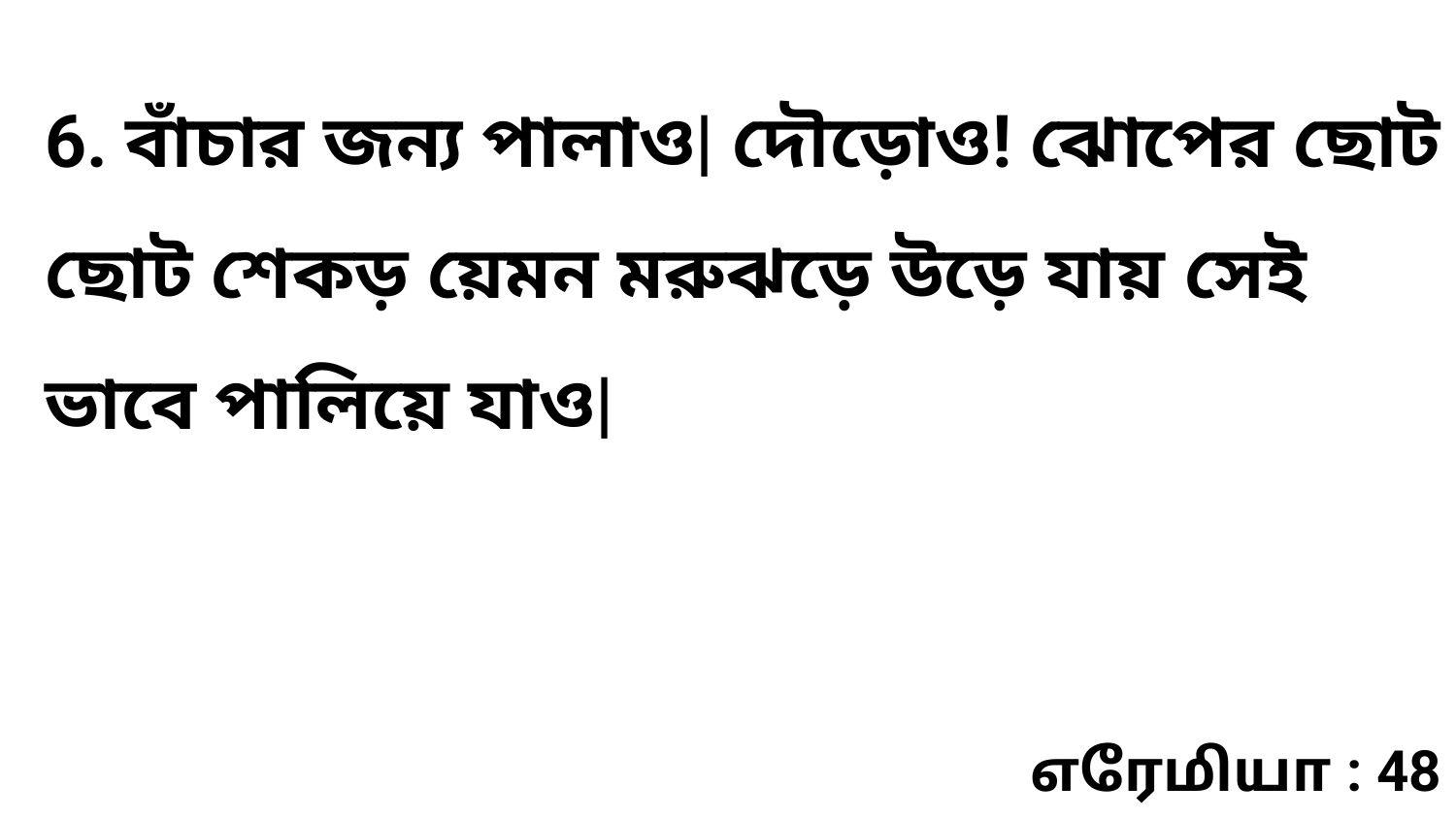

6. বাঁচার জন্য পালাও| দৌড়োও! ঝোপের ছোট ছোট শেকড় য়েমন মরুঝড়ে উড়ে যায় সেই ভাবে পালিয়ে যাও|
எரேமியா : 48